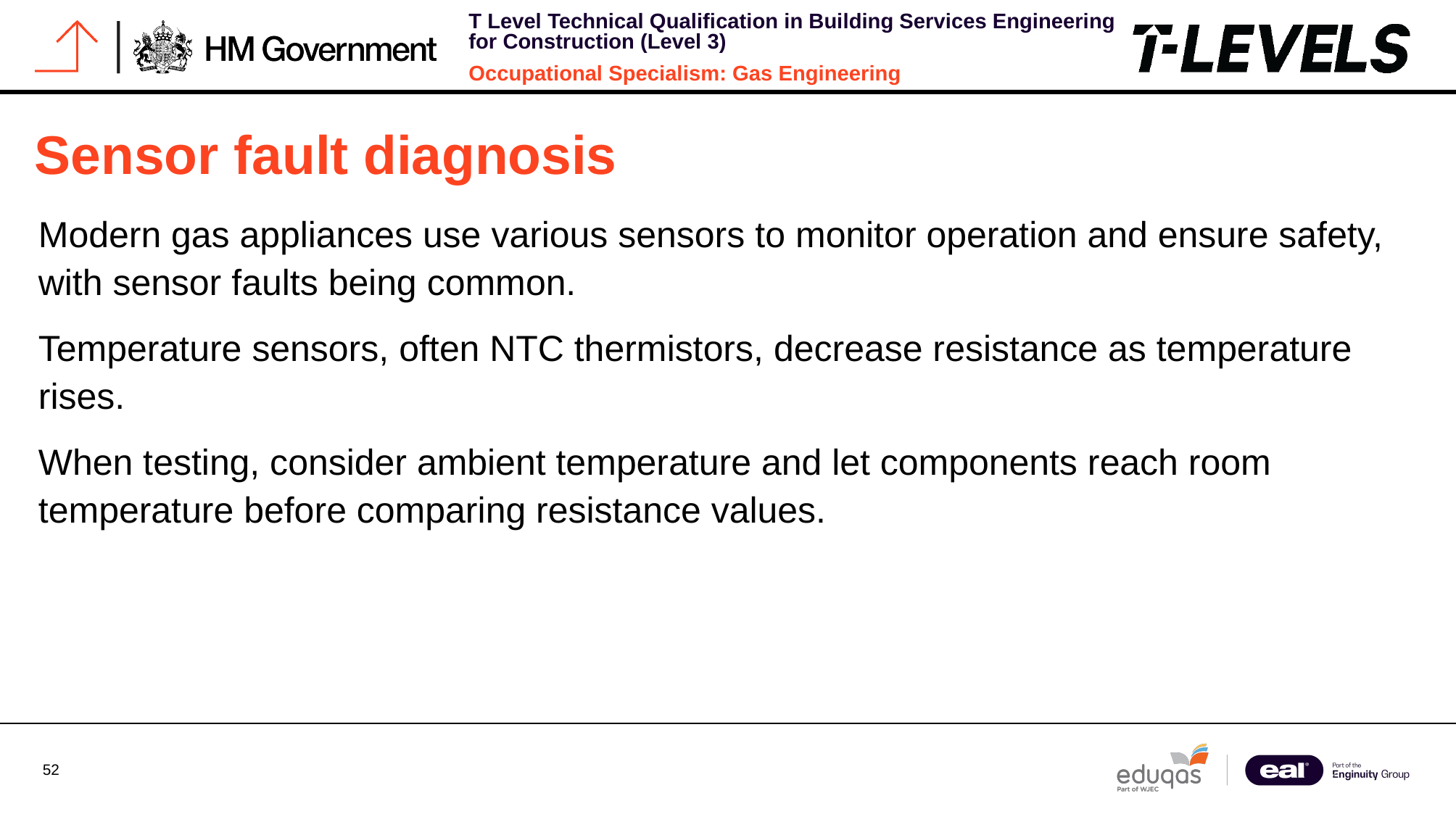

# Sensor fault diagnosis
Modern gas appliances use various sensors to monitor operation and ensure safety, with sensor faults being common.
Temperature sensors, often NTC thermistors, decrease resistance as temperature rises.
When testing, consider ambient temperature and let components reach room temperature before comparing resistance values.